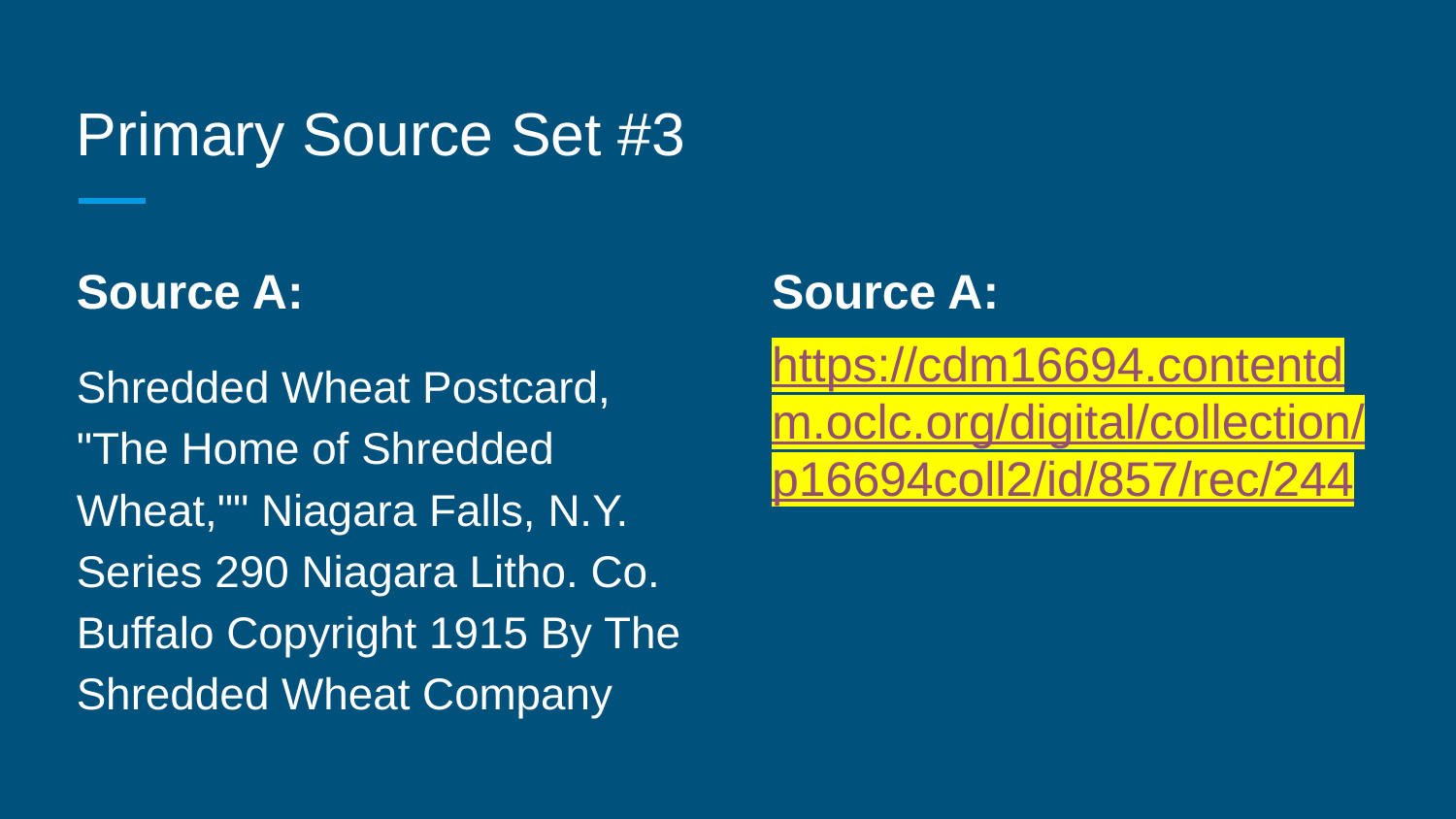

# Primary Source Set #3
Source A:
Shredded Wheat Postcard, "The Home of Shredded Wheat,"" Niagara Falls, N.Y. Series 290 Niagara Litho. Co. Buffalo Copyright 1915 By The Shredded Wheat Company

Source A:
https://cdm16694.contentdm.oclc.org/digital/collection/p16694coll2/id/857/rec/244